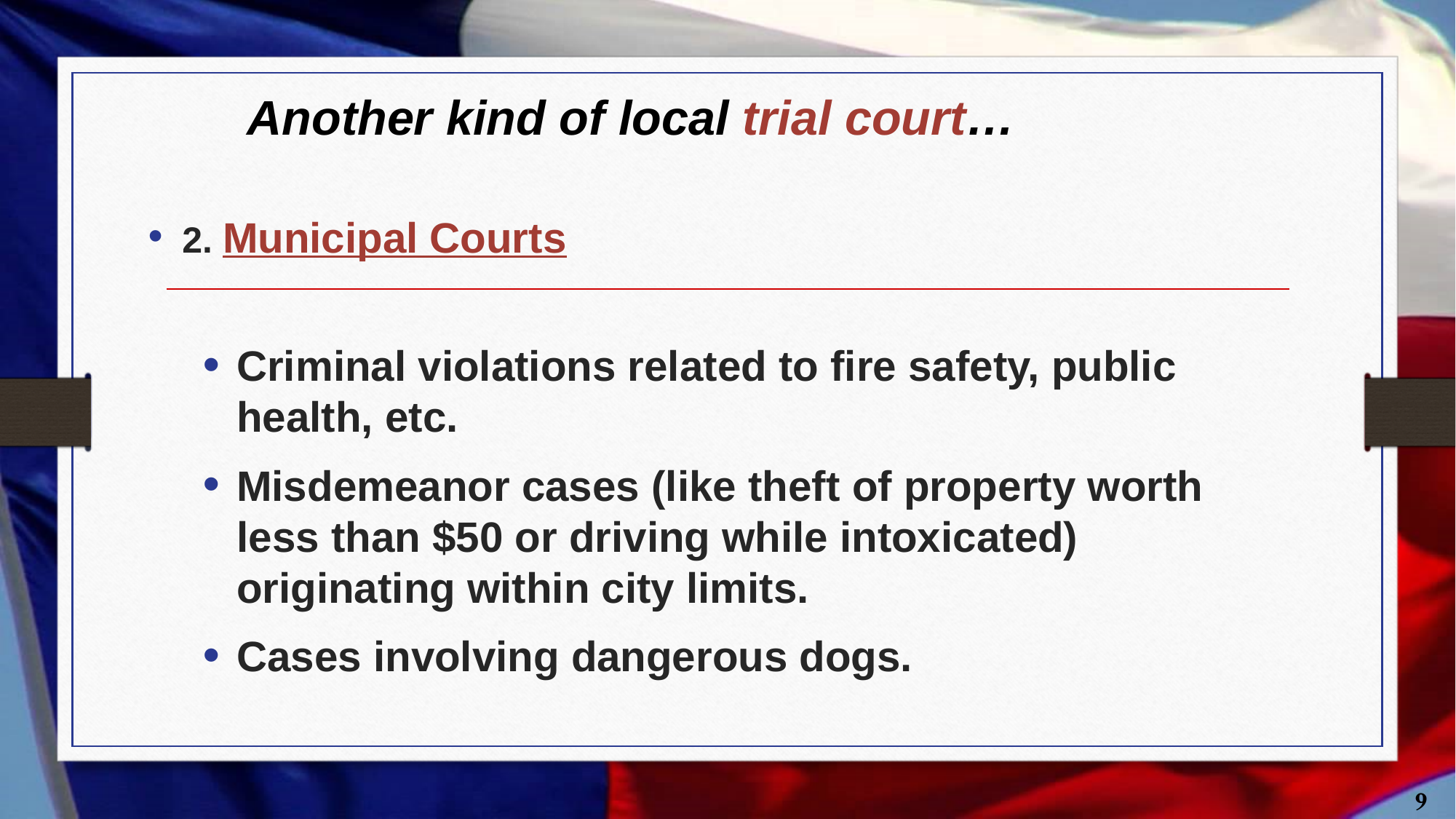

# Another kind of local trial court…

2. Municipal Courts

Criminal violations related to fire safety, public health, etc.
Misdemeanor cases (like theft of property worth less than $50 or driving while intoxicated) originating within city limits.
Cases involving dangerous dogs.

9